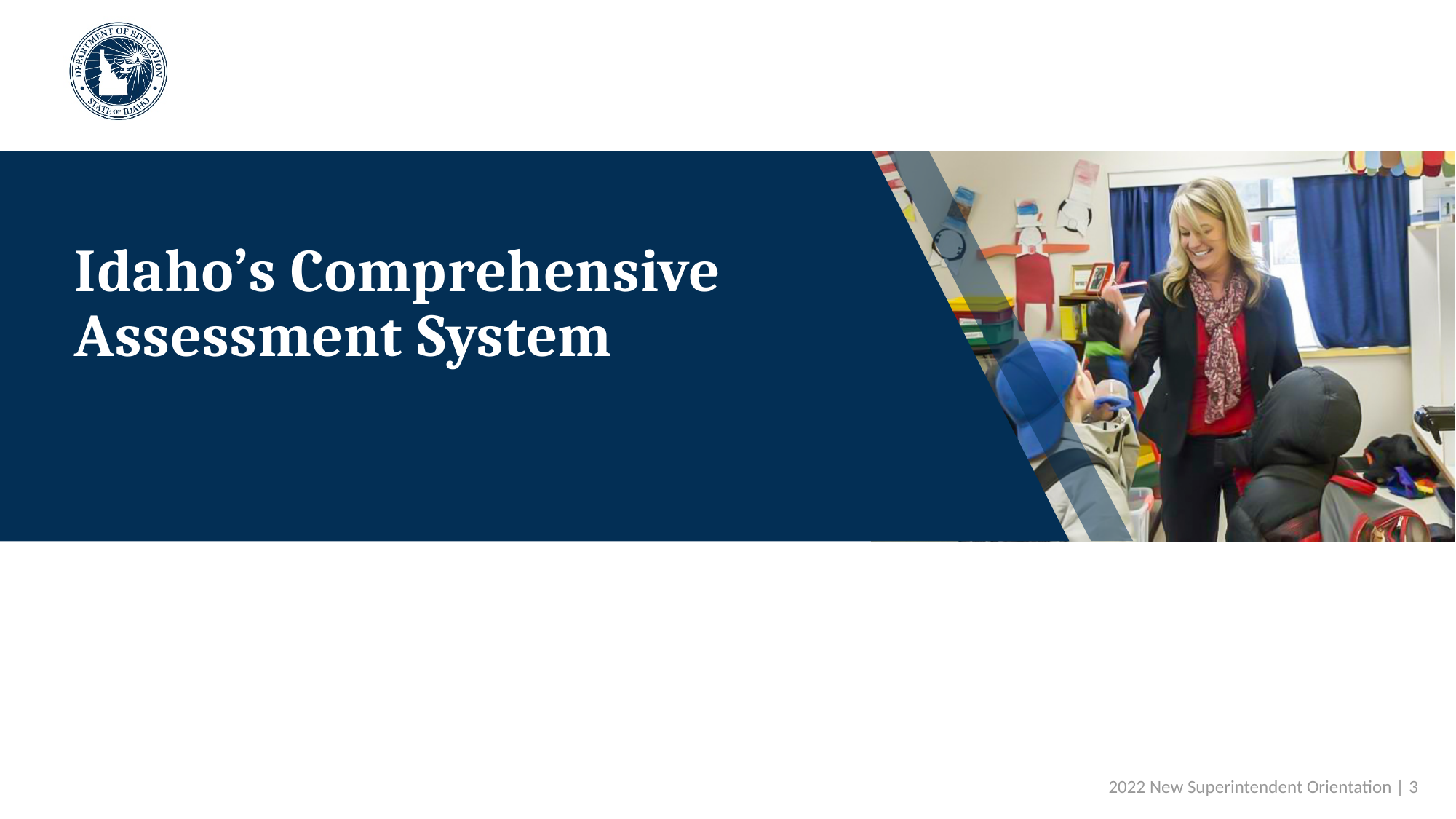

# Idaho’s Comprehensive Assessment System

 2022 New Superintendent Orientation | 3